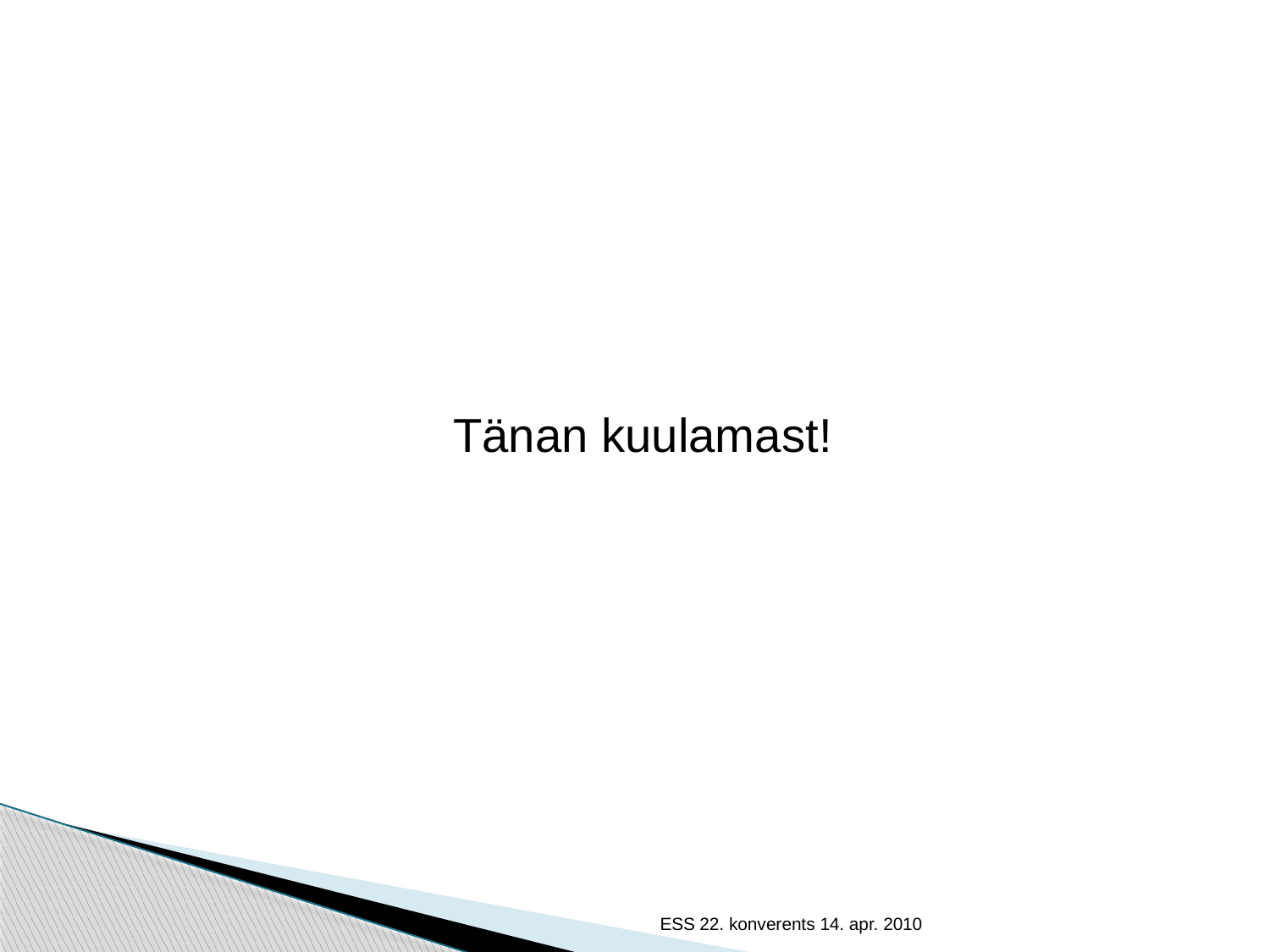

#

Tänan kuulamast!
ESS 22. konverents 14. apr. 2010